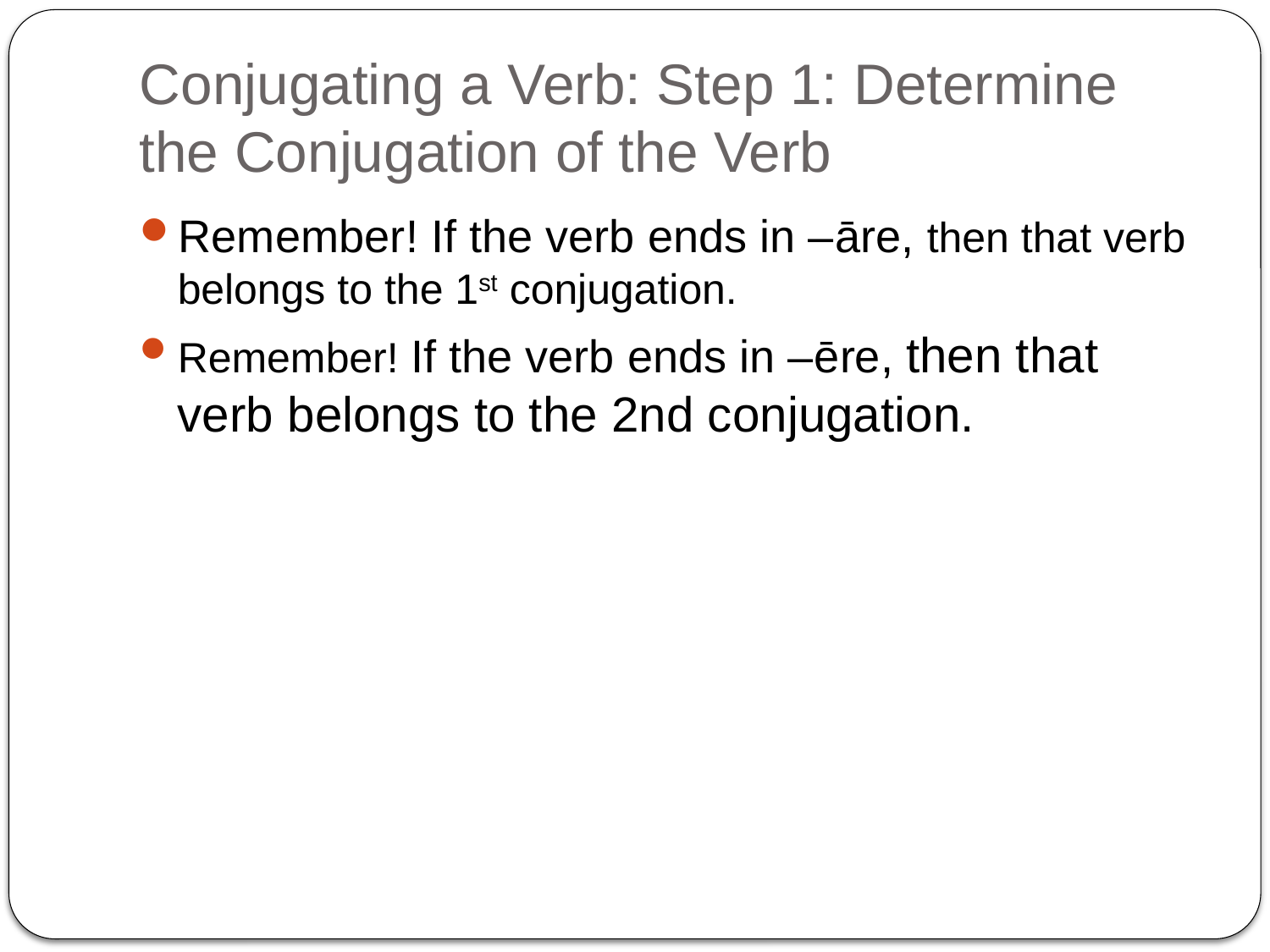

# Conjugating a Verb: Step 1: Determine the Conjugation of the Verb
Remember! If the verb ends in –āre, then that verb belongs to the 1st conjugation.
Remember! If the verb ends in –ēre, then that verb belongs to the 2nd conjugation.